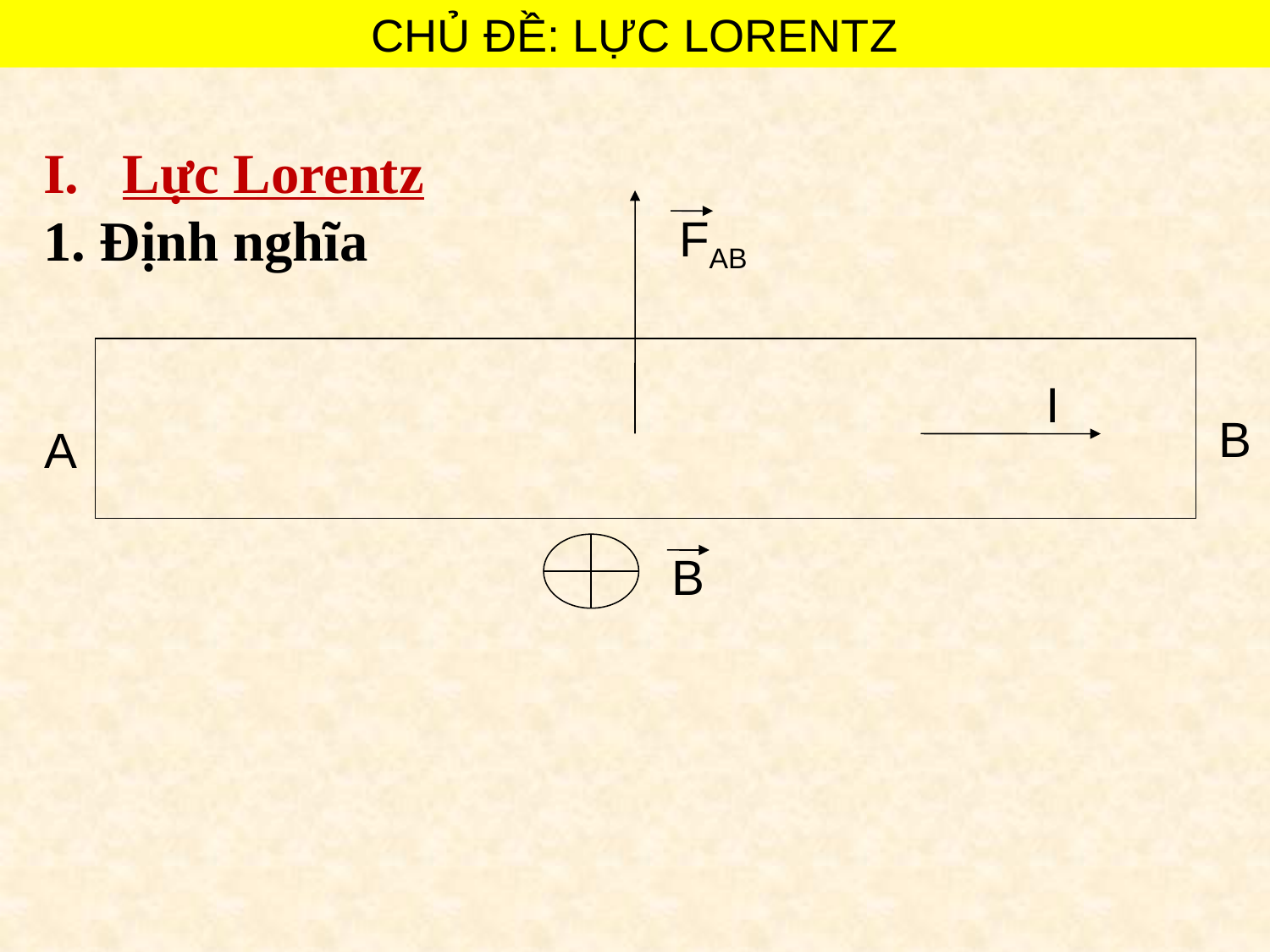

CHỦ ĐỀ: LỰC LORENTZ
Lực Lorentz
1. Định nghĩa

FAB

I
B
A

B